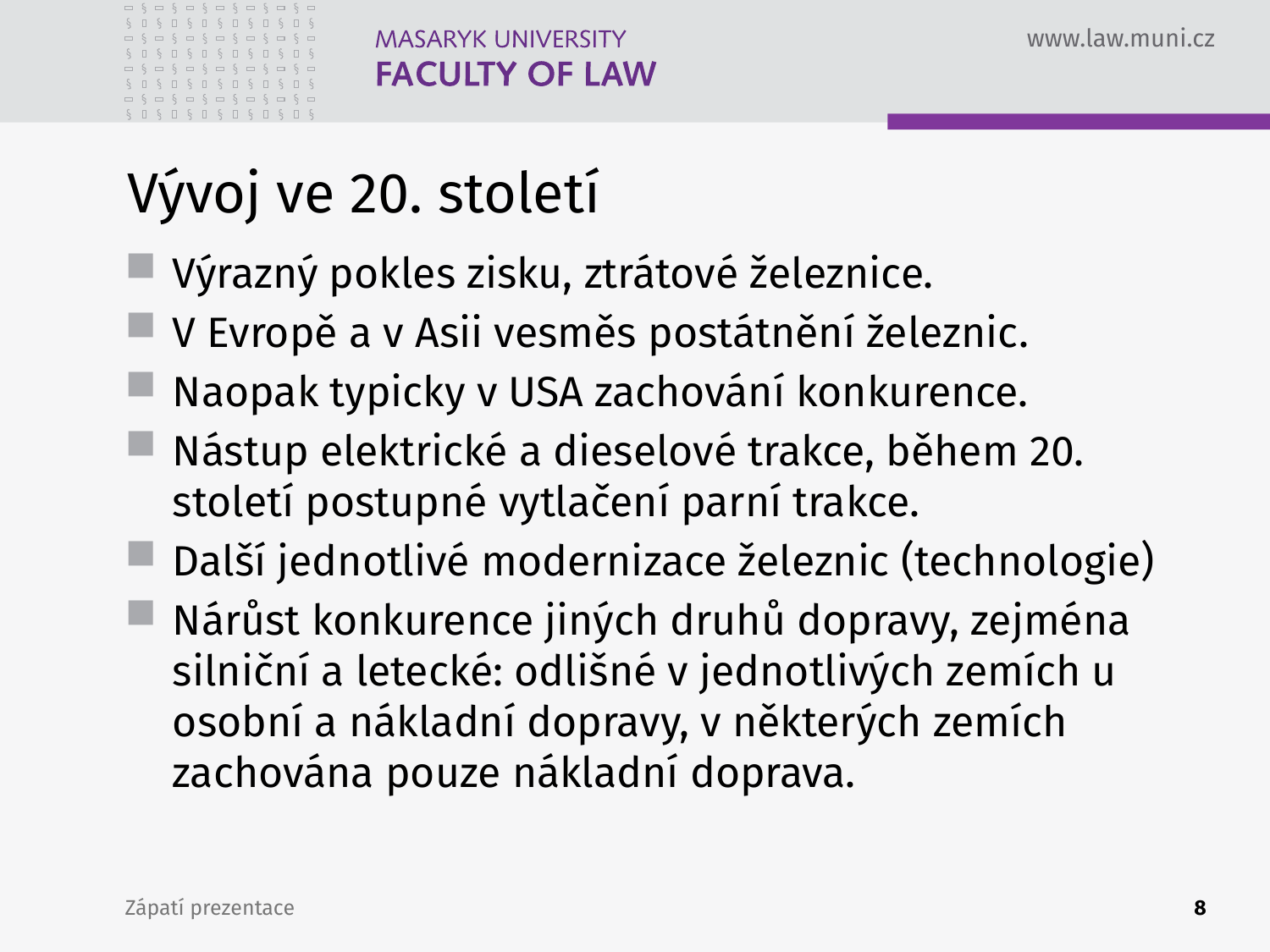

# Vývoj ve 20. století
Výrazný pokles zisku, ztrátové železnice.
V Evropě a v Asii vesměs postátnění železnic.
Naopak typicky v USA zachování konkurence.
Nástup elektrické a dieselové trakce, během 20. století postupné vytlačení parní trakce.
Další jednotlivé modernizace železnic (technologie)
Nárůst konkurence jiných druhů dopravy, zejména silniční a letecké: odlišné v jednotlivých zemích u osobní a nákladní dopravy, v některých zemích zachována pouze nákladní doprava.
Zápatí prezentace
8